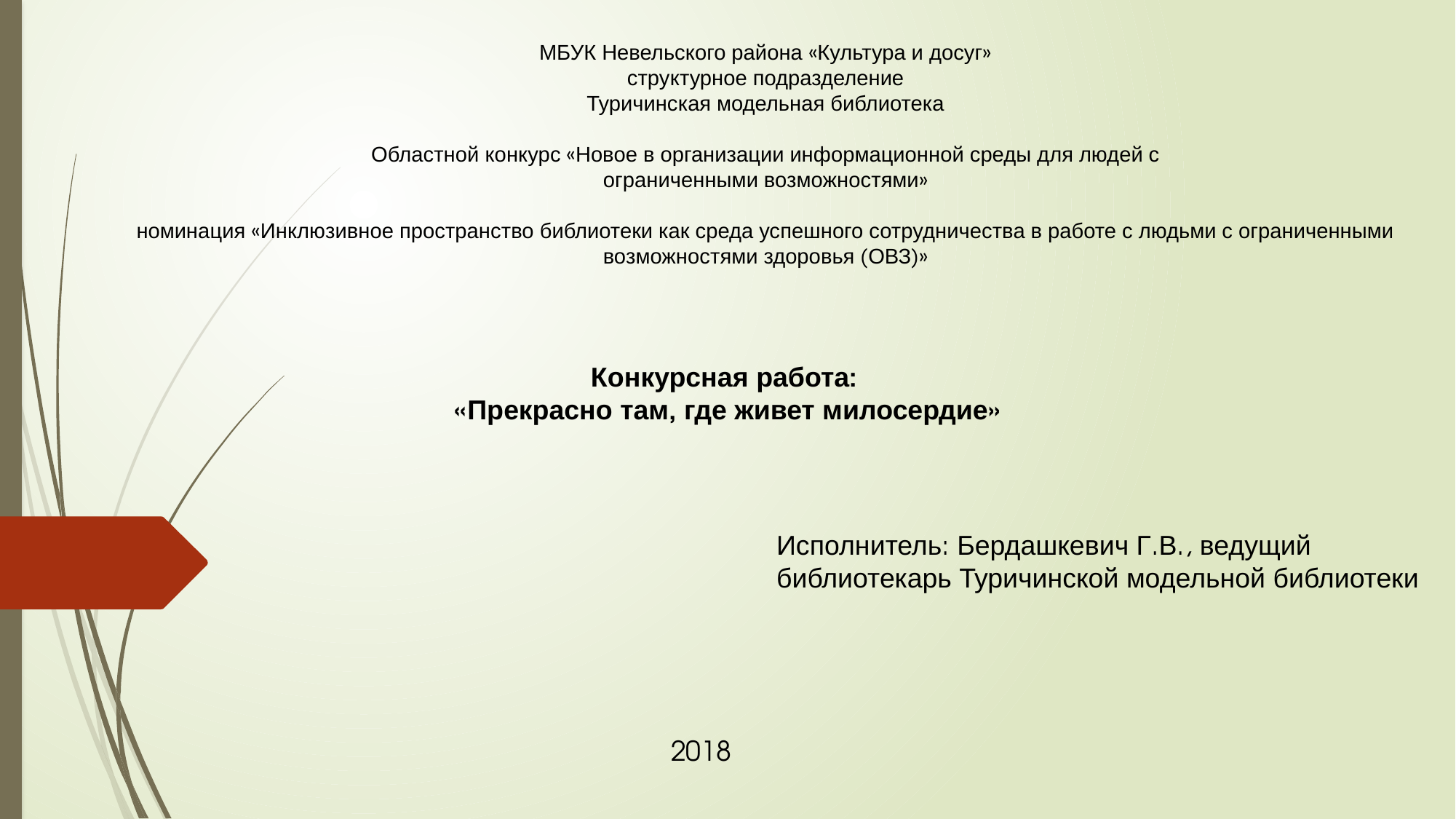

МБУК Невельского района «Культура и досуг»
структурное подразделение
Туричинская модельная библиотека

Областной конкурс «Новое в организации информационной среды для людей с
ограниченными возможностями»

номинация «Инклюзивное пространство библиотеки как среда успешного сотрудничества в работе с людьми с ограниченными возможностями здоровья (ОВЗ)»

Конкурсная работа:
«Прекрасно там, где живет милосердие»

Исполнитель: Бердашкевич Г.В., ведущий библиотекарь Туричинской модельной библиотеки
2018